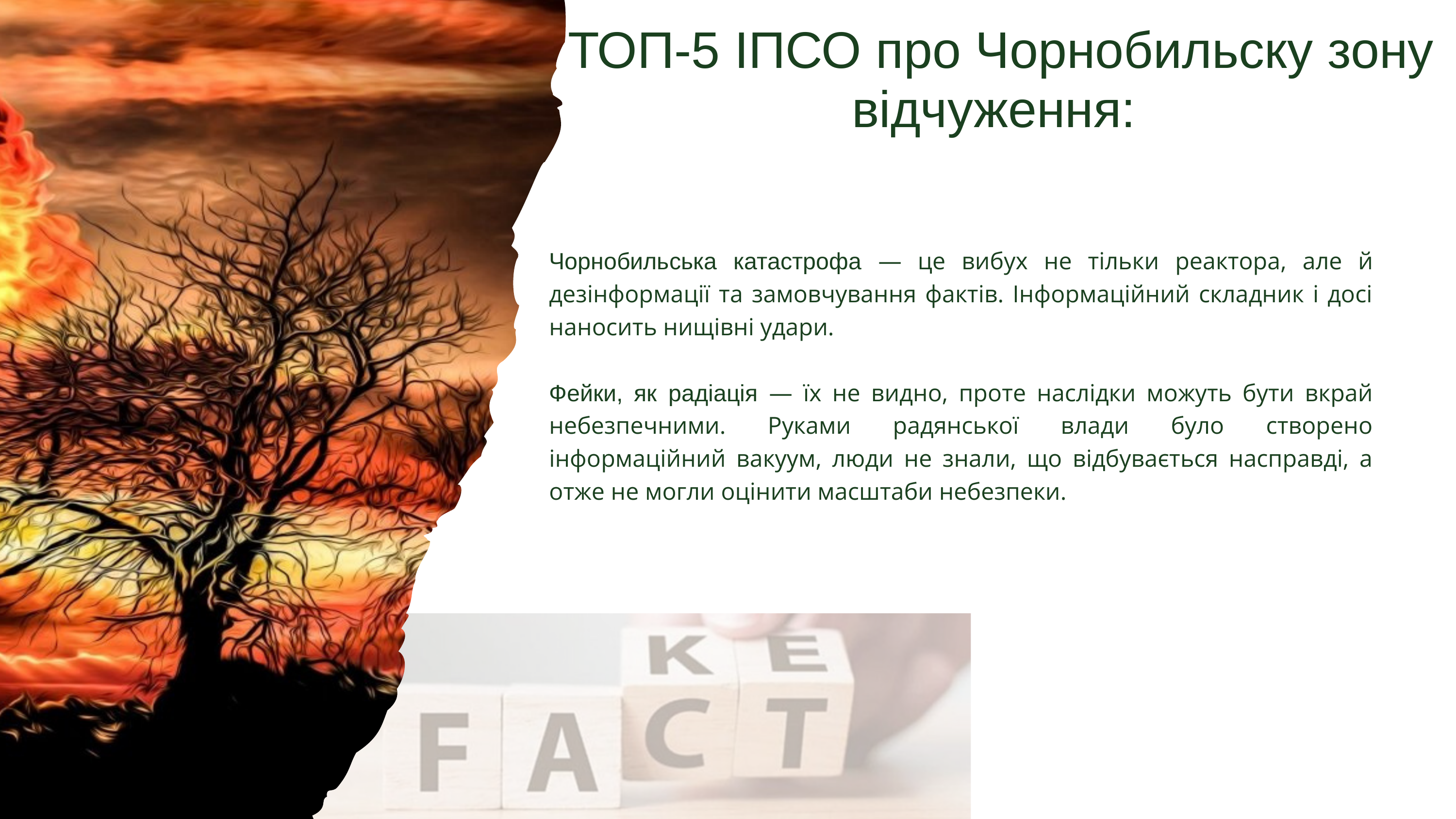

ТОП-5 ІПСО про Чорнобильску зону відчуження:
Чорнобильська катастрофа — це вибух не тільки реактора, але й дезінформації та замовчування фактів. Інформаційний складник і досі наносить нищівні удари.

Фейки, як радіація — їх не видно, проте наслідки можуть бути вкрай небезпечними. Руками радянської влади було створено інформаційний вакуум, люди не знали, що відбувається насправді, а отже не могли оцінити масштаби небезпеки.